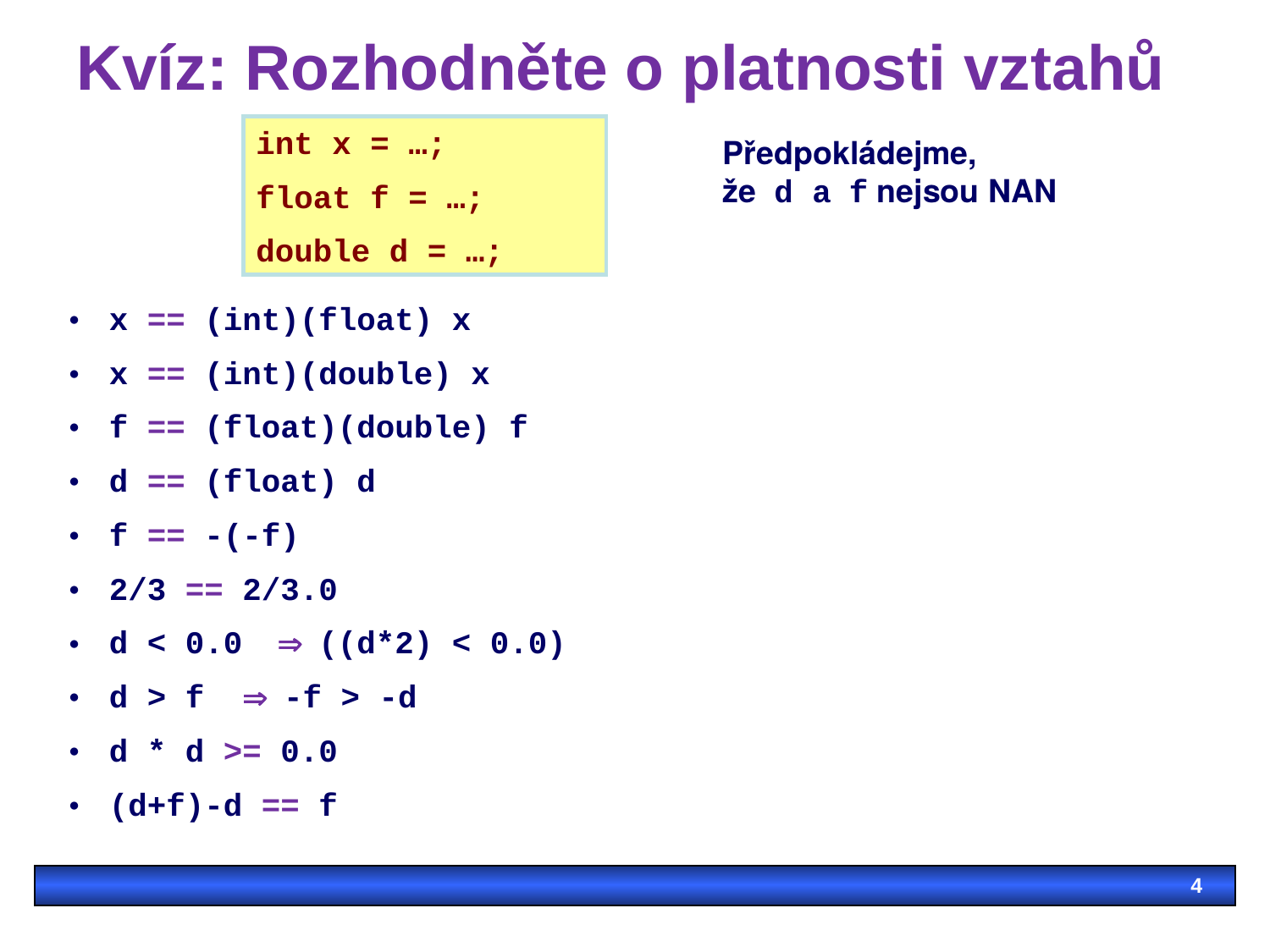

# Kvíz: Rozhodněte o platnosti vztahů
int x = …;
float f = …;
double d = …;
Předpokládejme,
že  d a  f nejsou NAN
x == (int)(float) x
x == (int)(double) x
f == (float)(double) f
d == (float) d
f == -(-f)
2/3 == 2/3.0
d < 0.0  ⇒ ((d*2) < 0.0)
d > f  ⇒ -f > -d
d * d >= 0.0
(d+f)-d == f
4
B35APO   Architektury počítačů